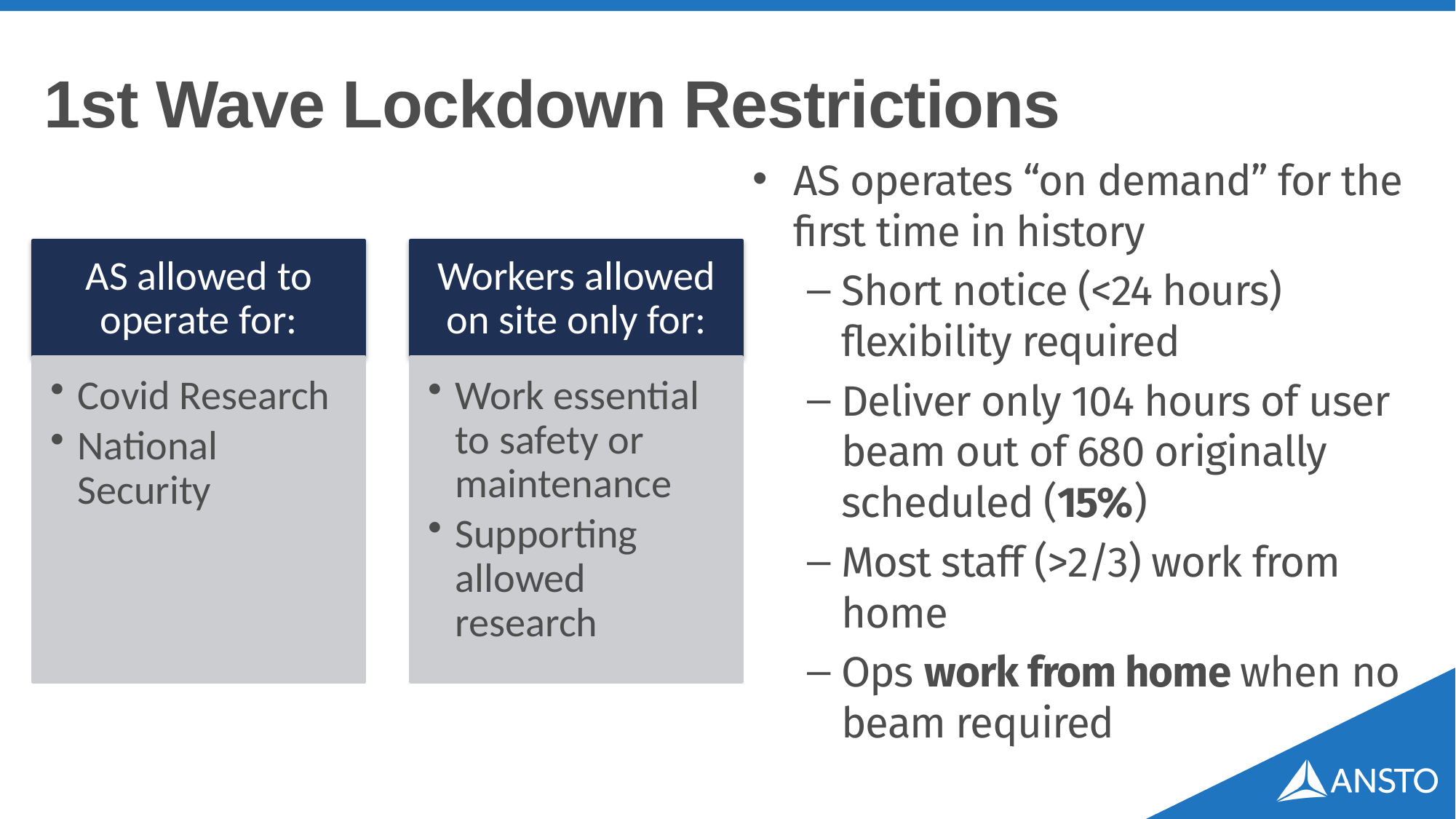

# 1st Wave Lockdown Restrictions
AS operates “on demand” for the first time in history
Short notice (<24 hours) flexibility required
Deliver only 104 hours of user beam out of 680 originally scheduled (15%)
Most staff (>2/3) work from home
Ops work from home when no beam required
AS allowed to operate for:
Workers allowed on site only for:
Covid Research
National Security
Work essential to safety or maintenance
Supporting allowed research